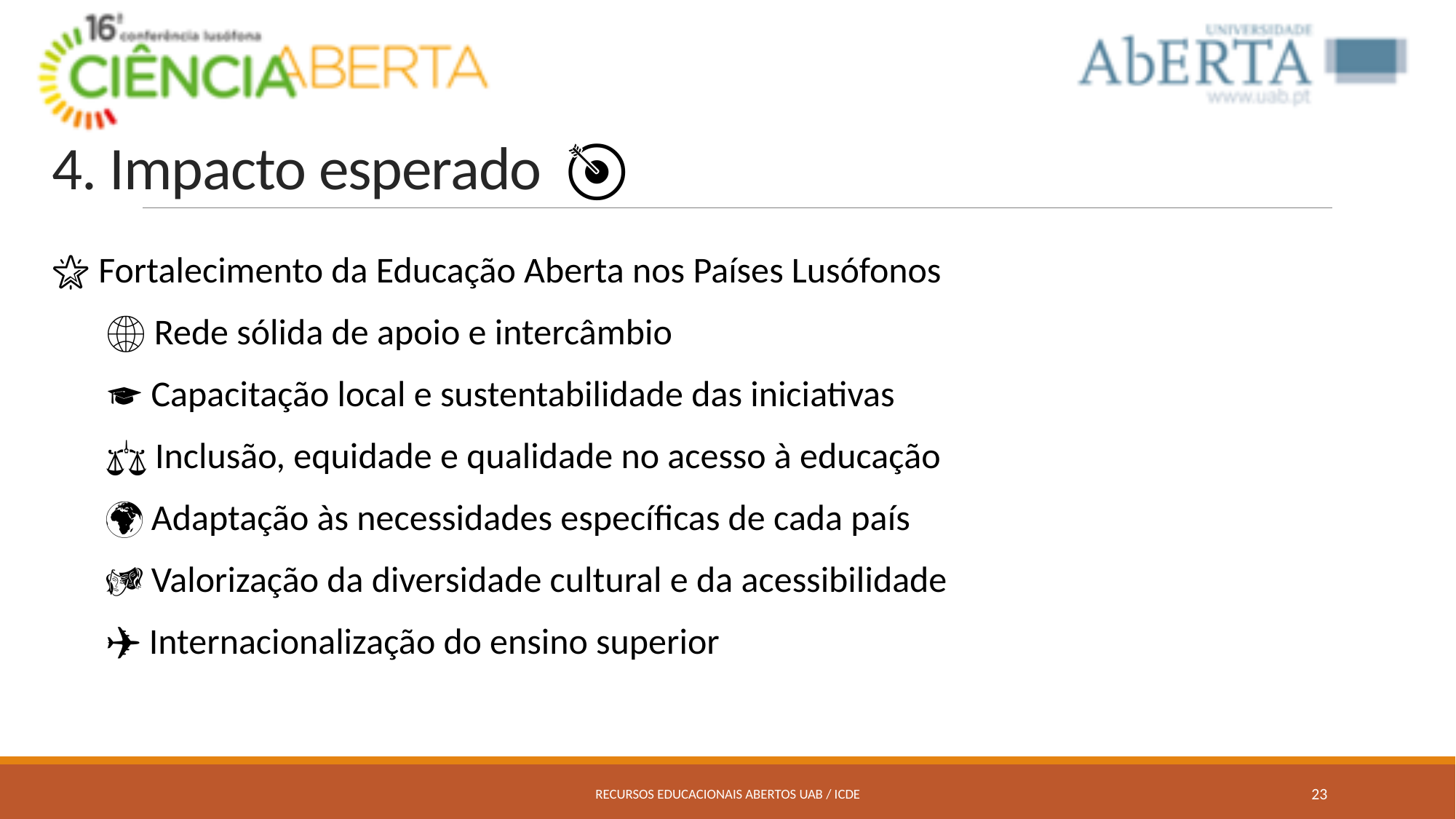

4. Impacto esperado
🎯
🌟 Fortalecimento da Educação Aberta nos Países Lusófonos
🌐 Rede sólida de apoio e intercâmbio
🎓 Capacitação local e sustentabilidade das iniciativas
⚖️ Inclusão, equidade e qualidade no acesso à educação
🌍 Adaptação às necessidades específicas de cada país
🎭 Valorização da diversidade cultural e da acessibilidade
✈️ Internacionalização do ensino superior
Recursos Educacionais Abertos UAb / ICDE
23